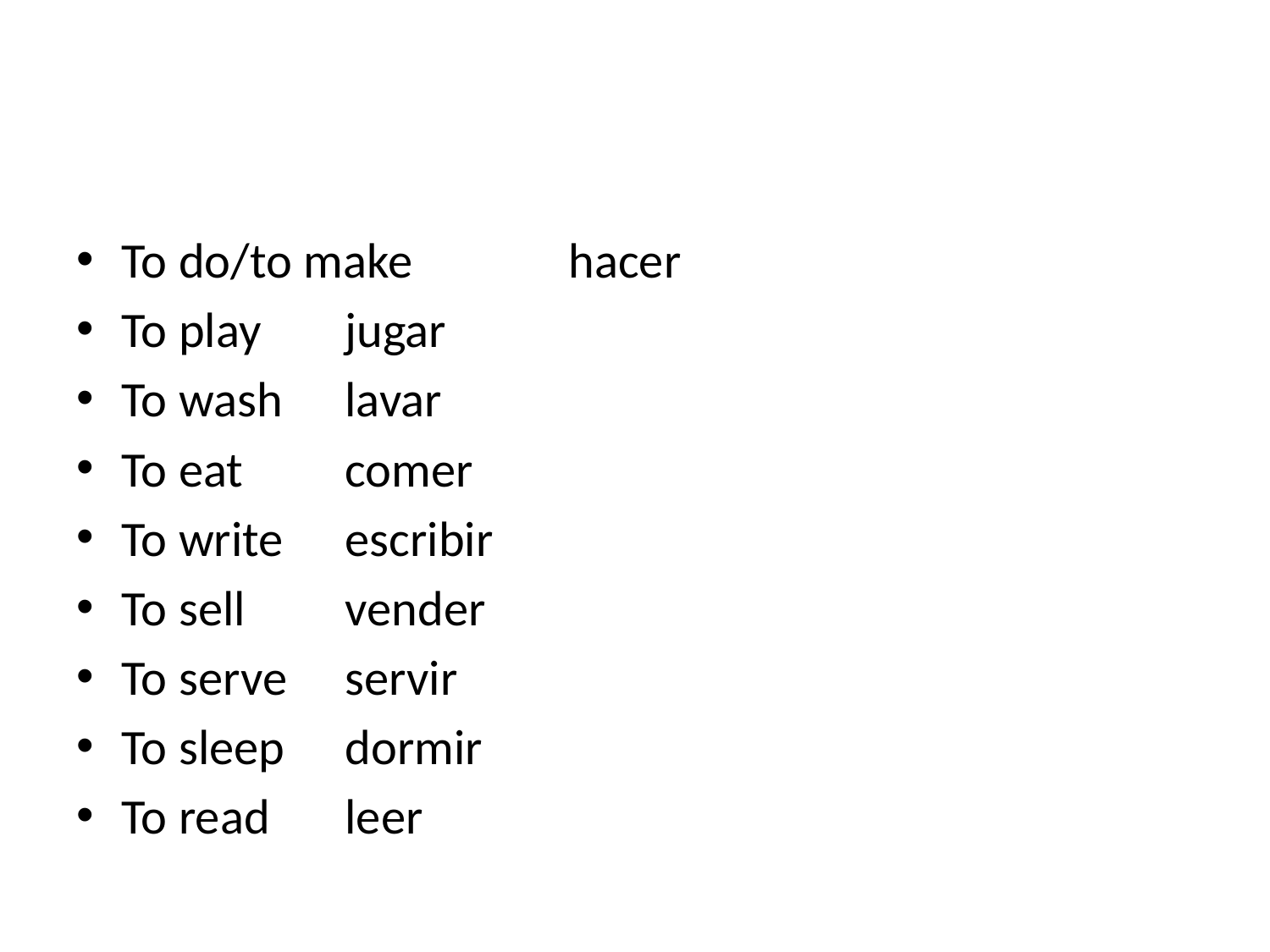

#
To do/to make		hacer
To play  			jugar
To wash			lavar
To eat			comer
To write			escribir
To sell			vender
To serve			servir
To sleep			dormir
To read			leer